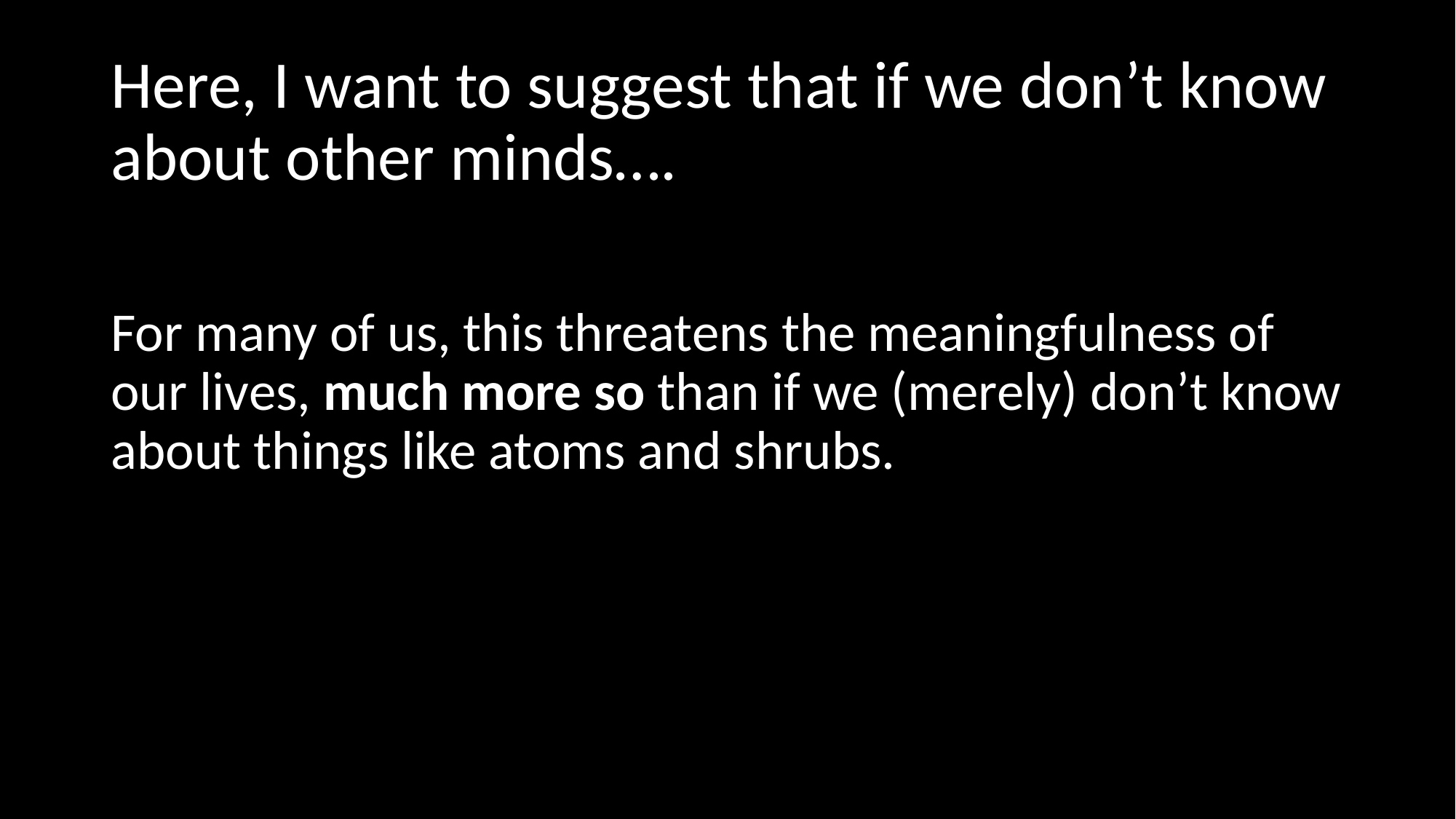

# Here, I want to suggest that if we don’t know about other minds….

For many of us, this threatens the meaningfulness of our lives, much more so than if we (merely) don’t know about things like atoms and shrubs.